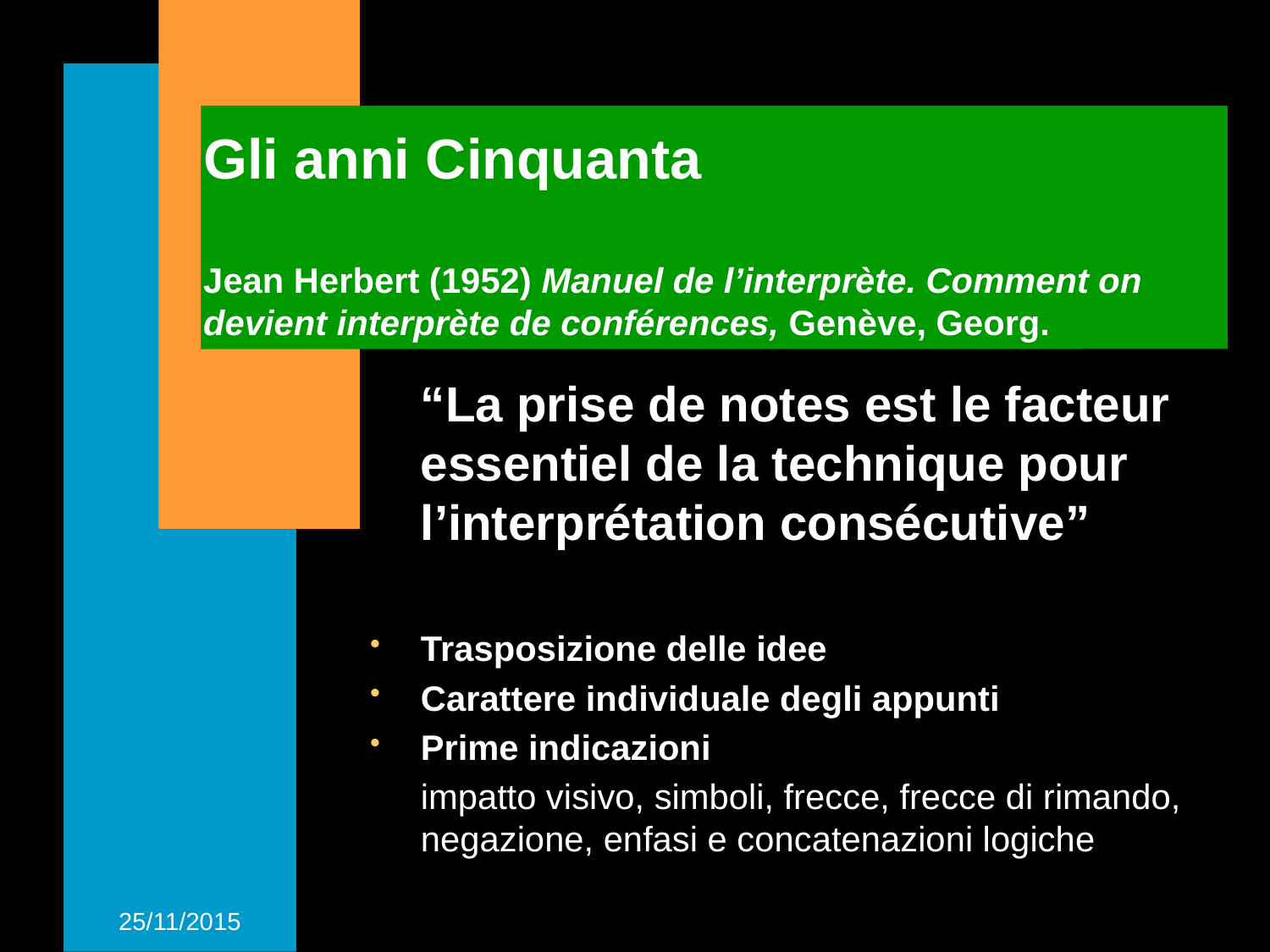

# Gli anni Cinquanta Jean Herbert (1952) Manuel de l’interprète. Comment on devient interprète de conférences, Genève, Georg.
	“La prise de notes est le facteur essentiel de la technique pour l’interprétation consécutive”

Trasposizione delle idee
Carattere individuale degli appunti
Prime indicazioni
	impatto visivo, simboli, frecce, frecce di rimando, negazione, enfasi e concatenazioni logiche
25/11/2015